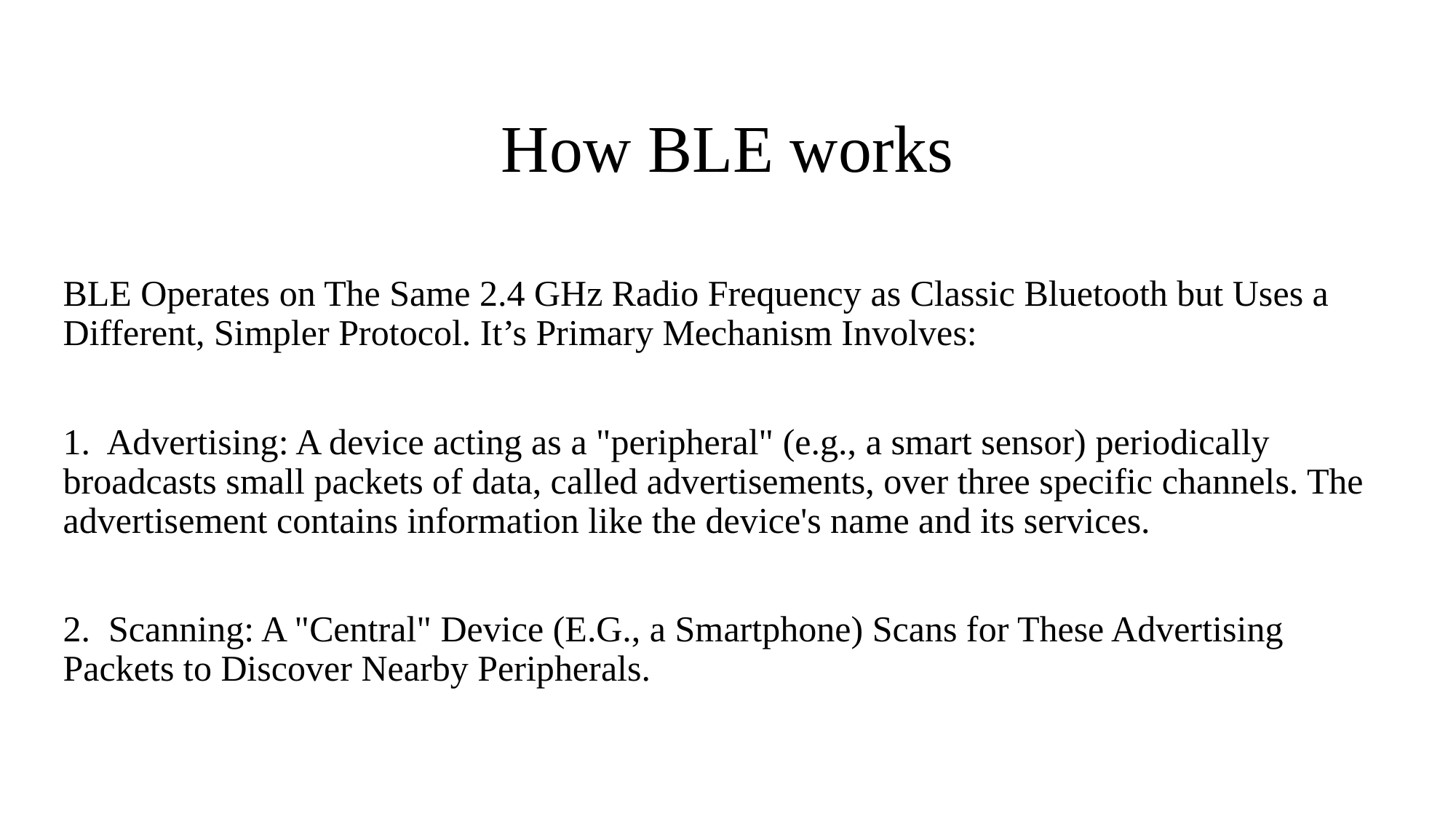

# How BLE works

BLE Operates on The Same 2.4 GHz Radio Frequency as Classic Bluetooth but Uses a Different, Simpler Protocol. It’s Primary Mechanism Involves:

1.  Advertising: A device acting as a "peripheral" (e.g., a smart sensor) periodically broadcasts small packets of data, called advertisements, over three specific channels. The advertisement contains information like the device's name and its services.

2.  Scanning: A "Central" Device (E.G., a Smartphone) Scans for These Advertising Packets to Discover Nearby Peripherals.